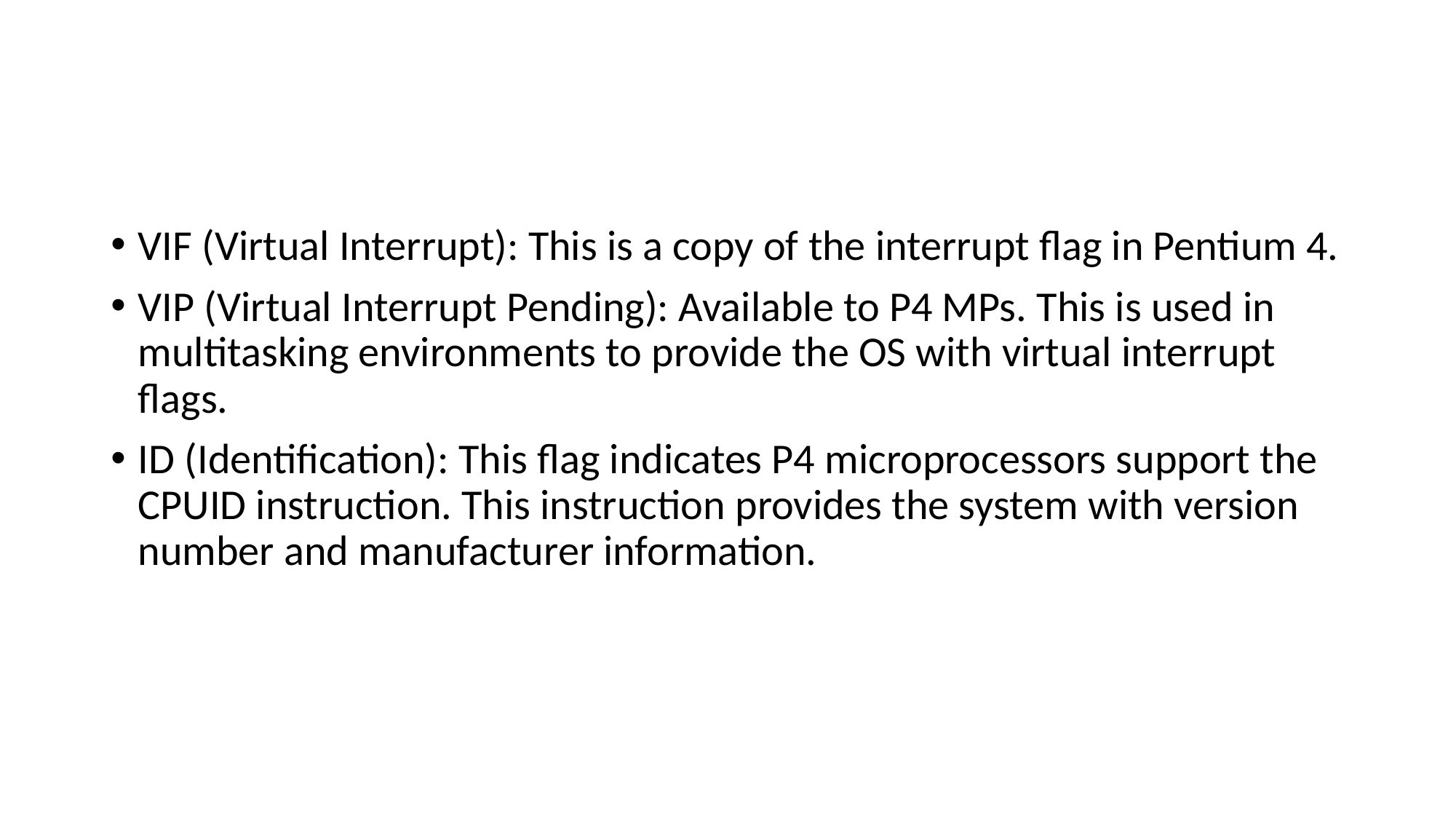

#
VIF (Virtual Interrupt): This is a copy of the interrupt flag in Pentium 4.
VIP (Virtual Interrupt Pending): Available to P4 MPs. This is used in multitasking environments to provide the OS with virtual interrupt flags.
ID (Identification): This flag indicates P4 microprocessors support the CPUID instruction. This instruction provides the system with version number and manufacturer information.